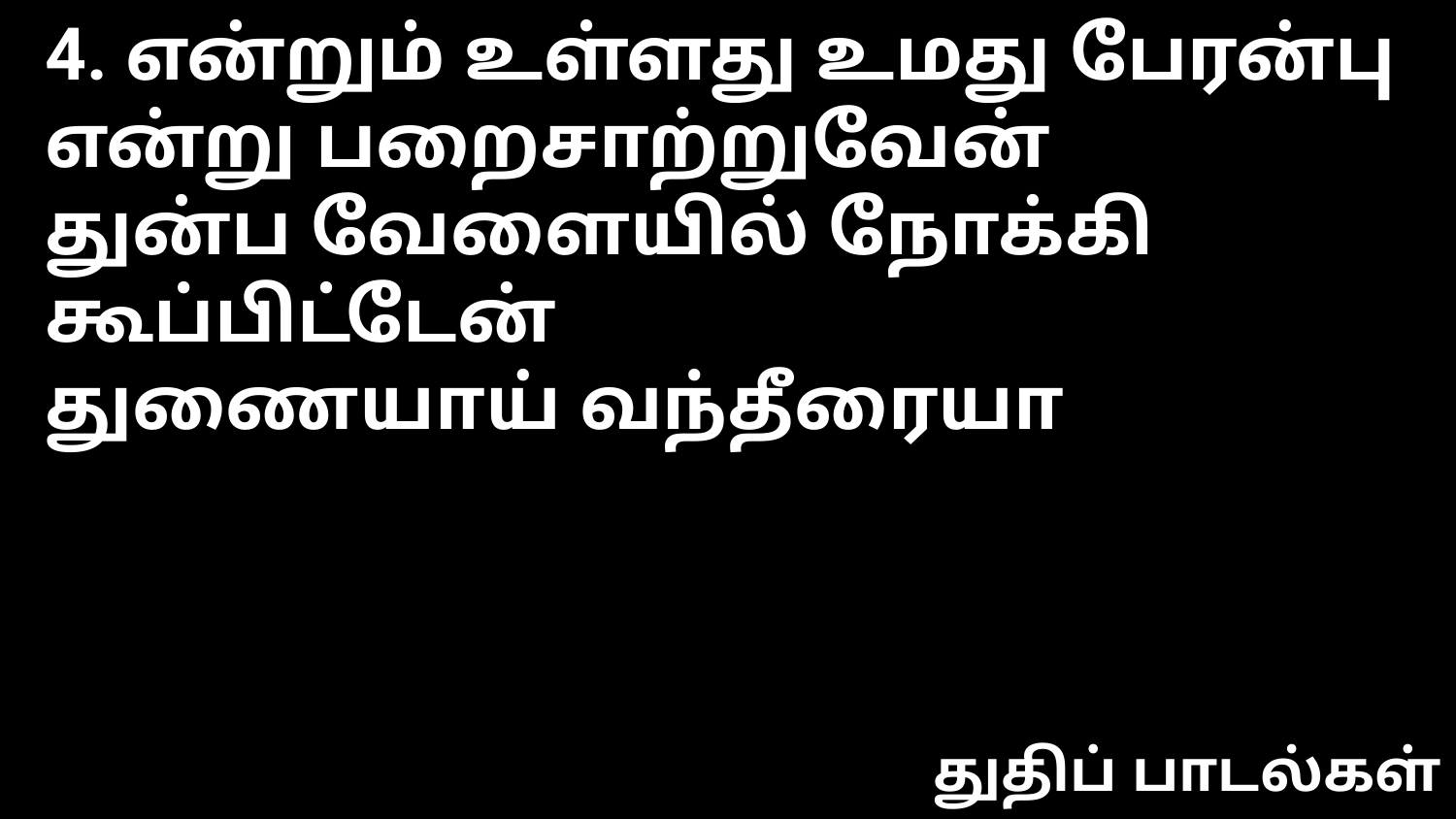

4. என்றும் உள்ளது உமது பேரன்பு
என்று பறைசாற்றுவேன்
துன்ப வேளையில் நோக்கி கூப்பிட்டேன்
துணையாய் வந்தீரையா

துதிப் பாடல்கள்